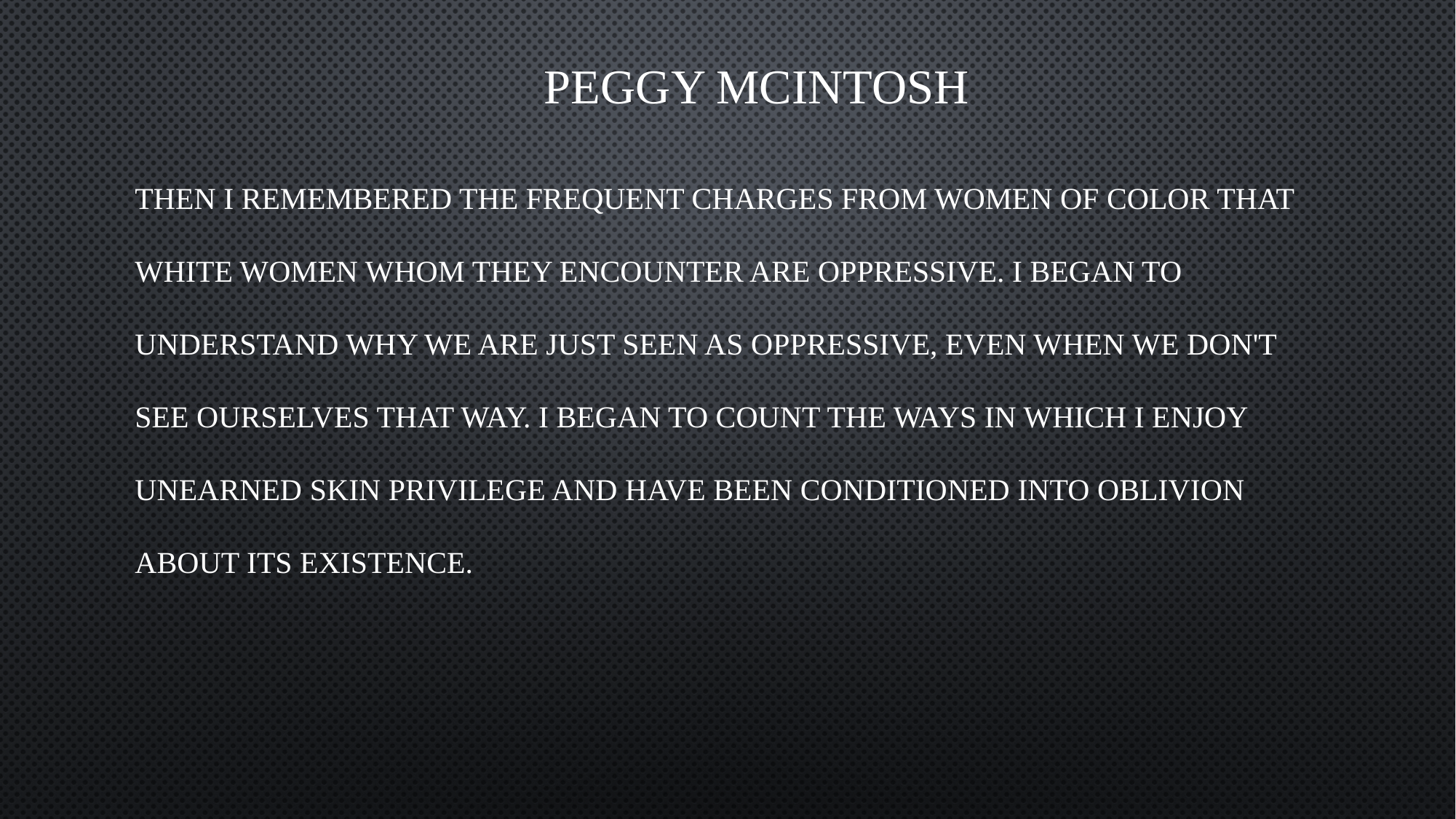

# Peggy McIntosh
Then I remembered the frequent charges from women of color that white women whom they encounter are oppressive. I began to understand why we are just seen as oppressive, even when we don't see ourselves that way. I began to count the ways in which I enjoy unearned skin privilege and have been conditioned into oblivion about its existence.